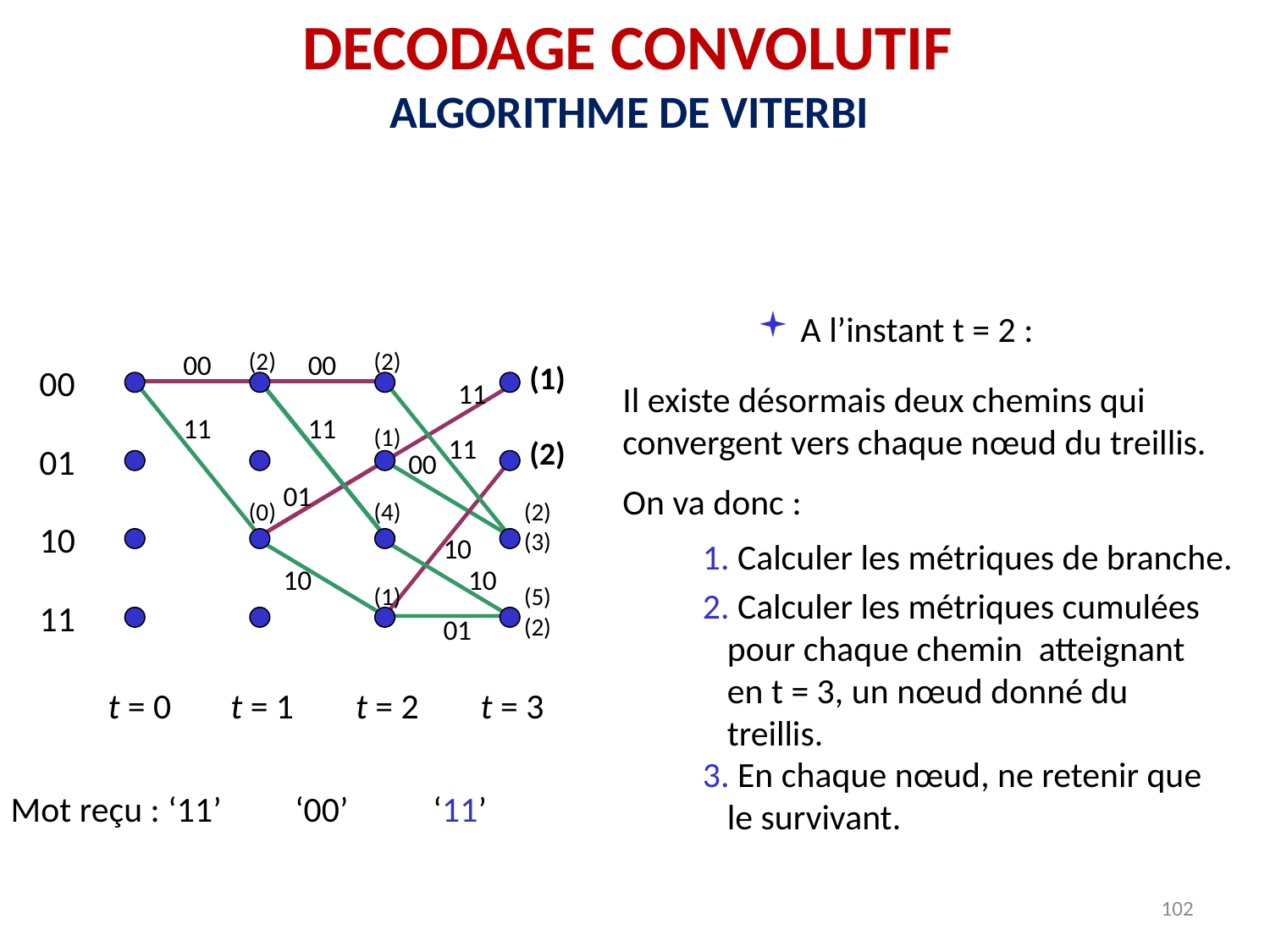

DECODAGE CONVOLUTIF
ALGORITHME DE VITERBI
 A l’instant t = 2 :
(2)
(2)
00
00
(1)
00

01

10

11

Il existe désormais deux chemins qui convergent vers chaque nœud du treillis.
On va donc :

11

11
11
(1)
11
(2)
00

01
(4)
(2)
(0)
(3)
1. Calculer les métriques de branche.

10

10
10
2. Calculer les métriques cumulées pour chaque chemin  atteignant en t = 3, un nœud donné du treillis.
(1)
(5)

(2)
01

t = 0
t = 1
t = 2
t = 3
3. En chaque nœud, ne retenir que le survivant.
Mot reçu : ‘11’	‘00’	‘11’
102